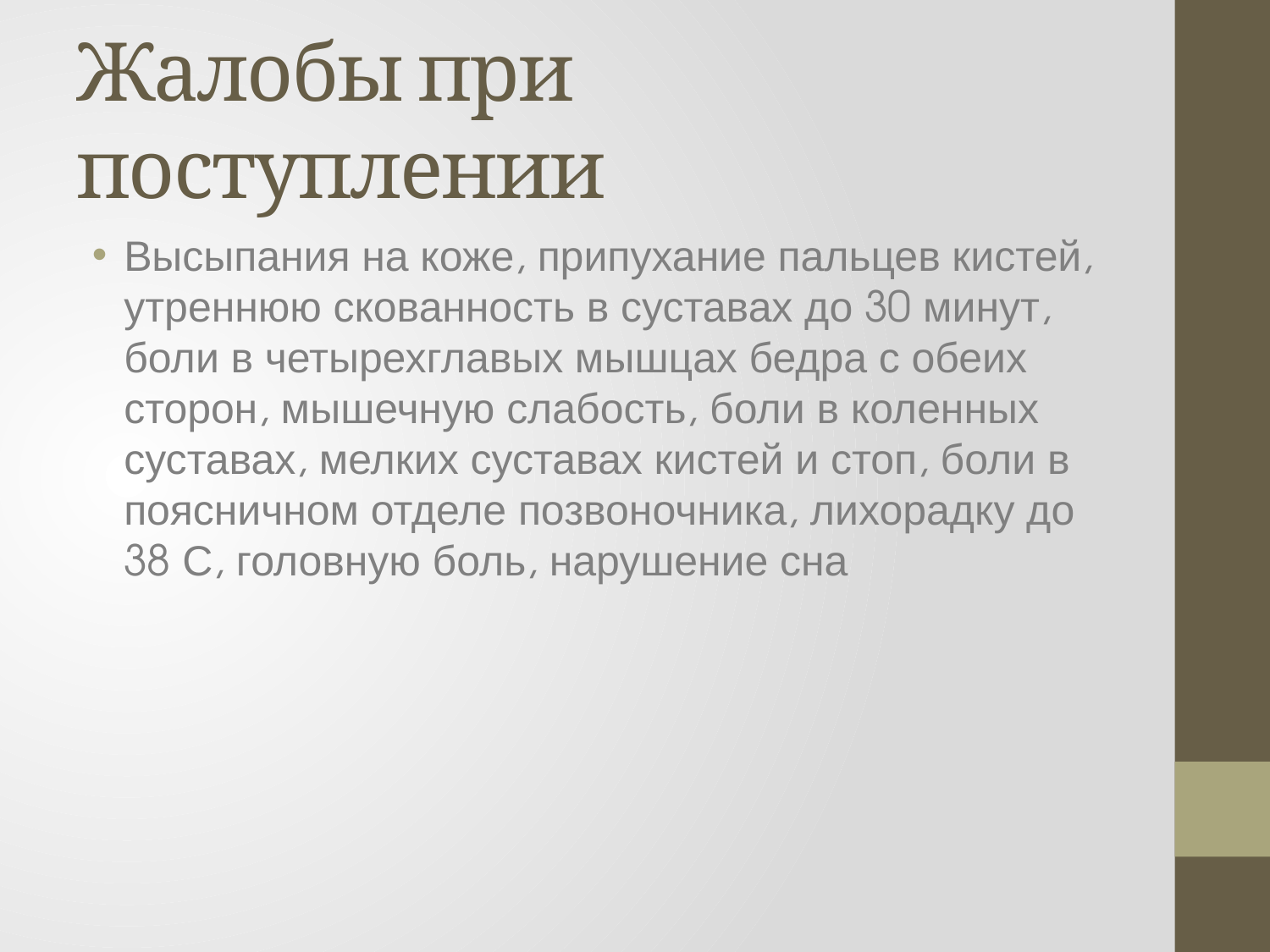

# Жалобы при поступлении
Высыпания на коже, припухание пальцев кистей, утреннюю скованность в суставах до 30 минут, боли в четырехглавых мышцах бедра с обеих сторон, мышечную слабость, боли в коленных суставах, мелких суставах кистей и стоп, боли в поясничном отделе позвоночника, лихорадку до 38 С, головную боль, нарушение сна